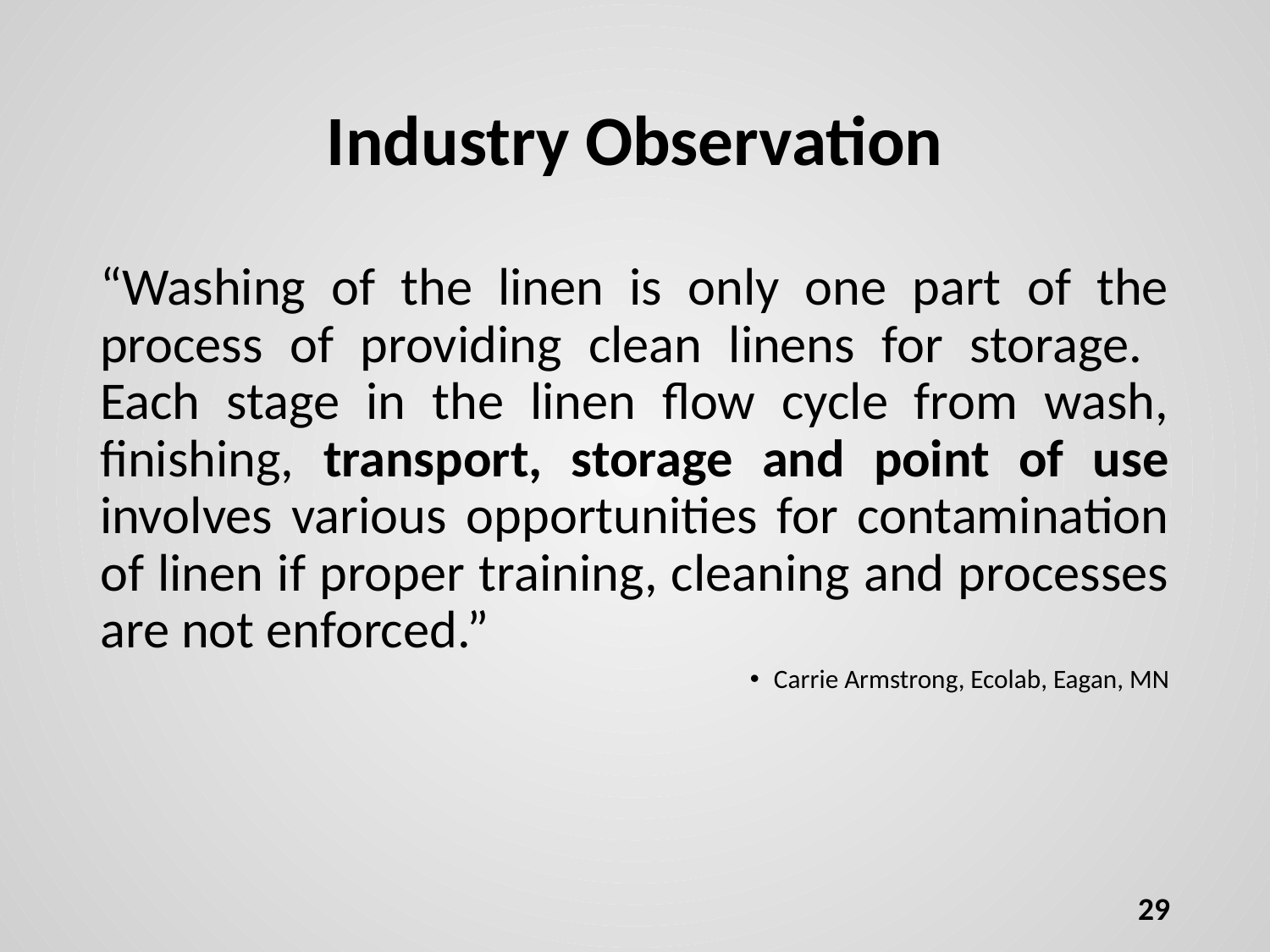

# Industry Observation
“Washing of the linen is only one part of the process of providing clean linens for storage.  Each stage in the linen flow cycle from wash, finishing, transport, storage and point of use involves various opportunities for contamination of linen if proper training, cleaning and processes are not enforced.”
Carrie Armstrong, Ecolab, Eagan, MN
29